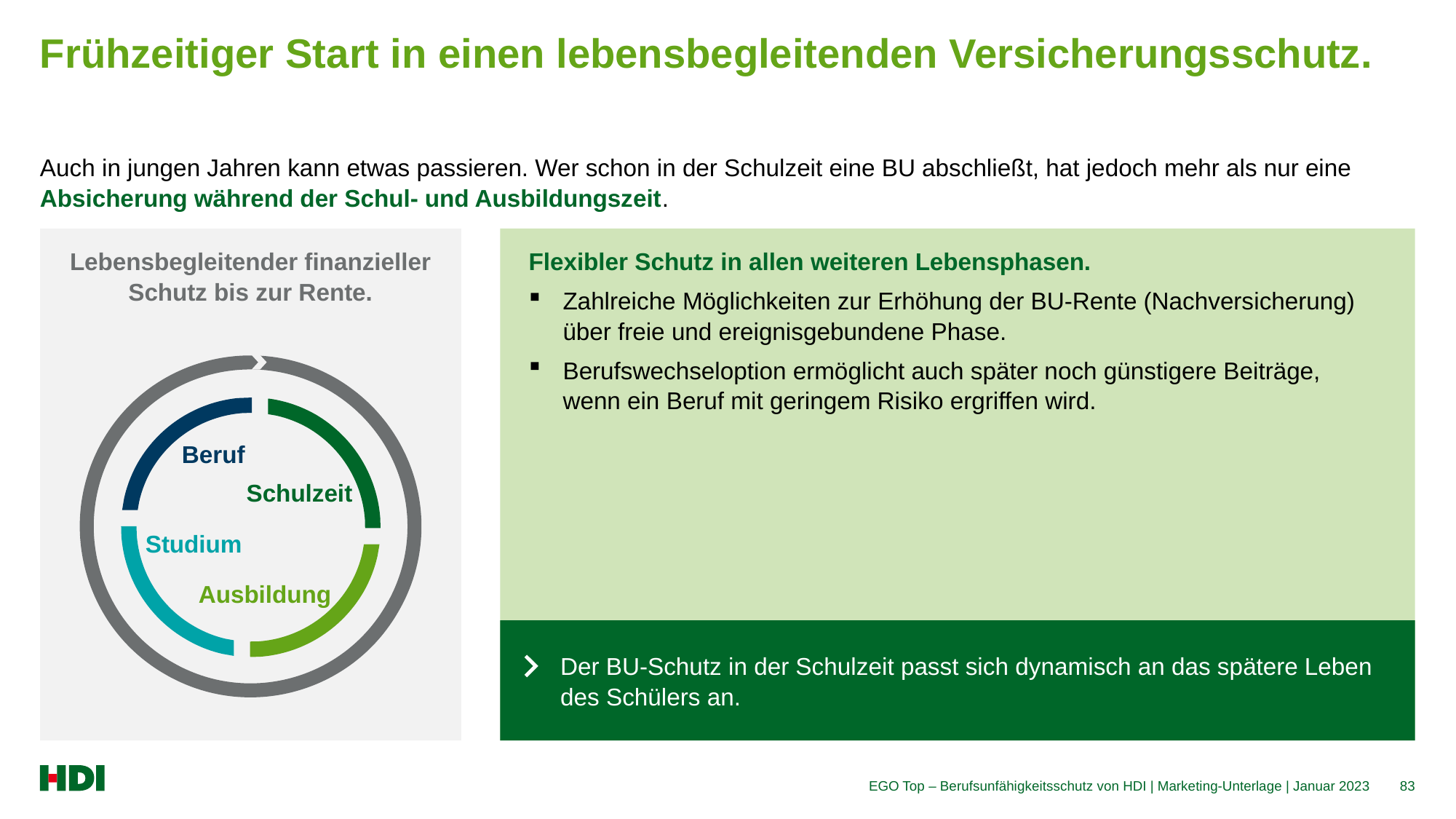

# Frühzeitiger Start in einen lebensbegleitenden Versicherungsschutz.
Auch in jungen Jahren kann etwas passieren. Wer schon in der Schulzeit eine BU abschließt, hat jedoch mehr als nur eine Absicherung während der Schul- und Ausbildungszeit.

Lebensbegleitender finanzieller Schutz bis zur Rente.
Flexibler Schutz in allen weiteren Lebensphasen.
Zahlreiche Möglichkeiten zur Erhöhung der BU-Rente (Nachversicherung) über freie und ereignisgebundene Phase.
Berufswechseloption ermöglicht auch später noch günstigere Beiträge,
wenn ein Beruf mit geringem Risiko ergriffen wird.

Beruf
Schulzeit

Studium

Ausbildung
Der BU-Schutz in der Schulzeit passt sich dynamisch an das spätere Leben
des Schülers an.

EGO Top – Berufsunfähigkeitsschutz von HDI | Marketing-Unterlage | Januar 2023
83